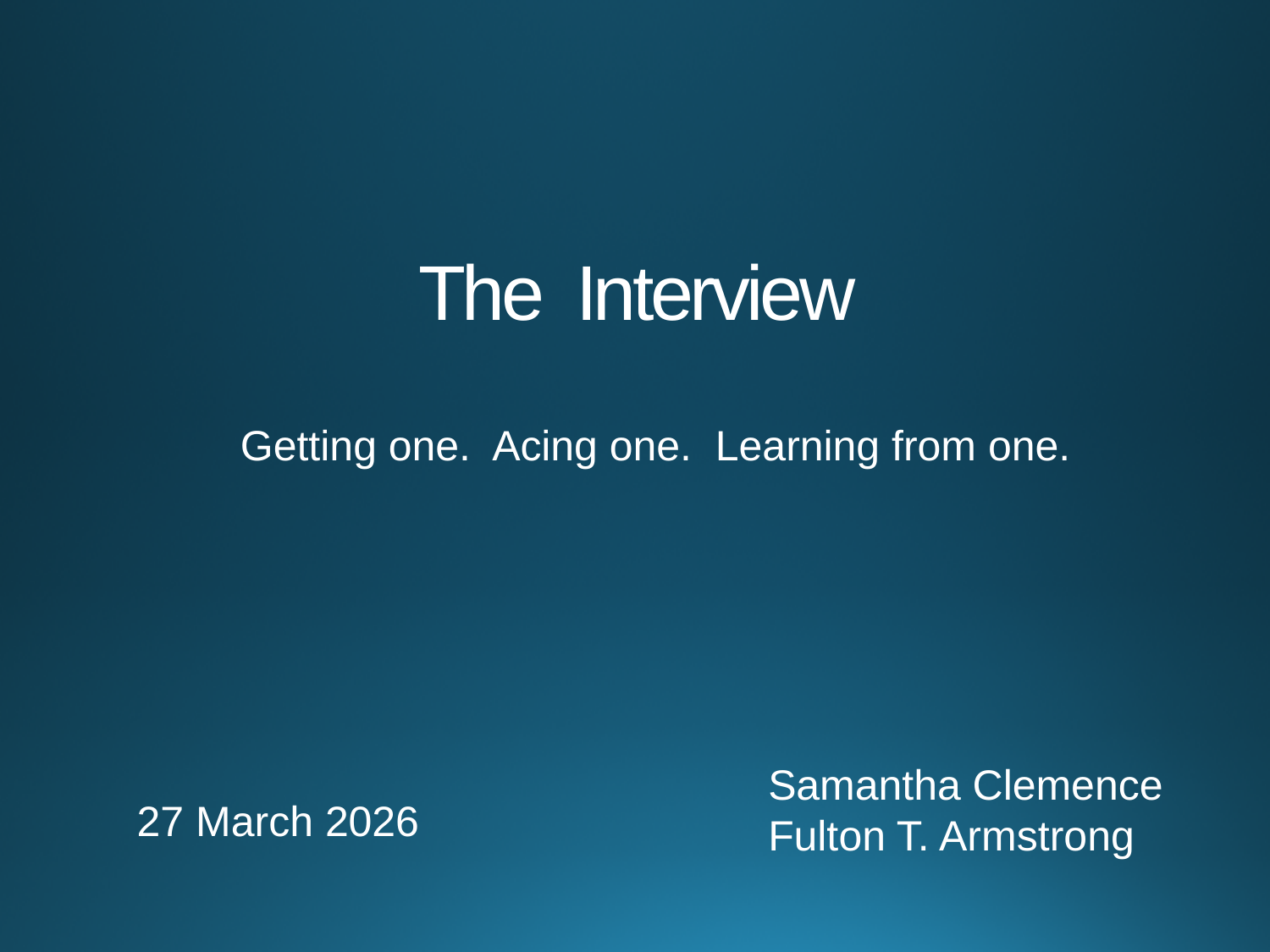

# The  Interview
Getting one.  Acing one.  Learning from one.
Samantha Clemence
Fulton T. Armstrong
27 March 2026